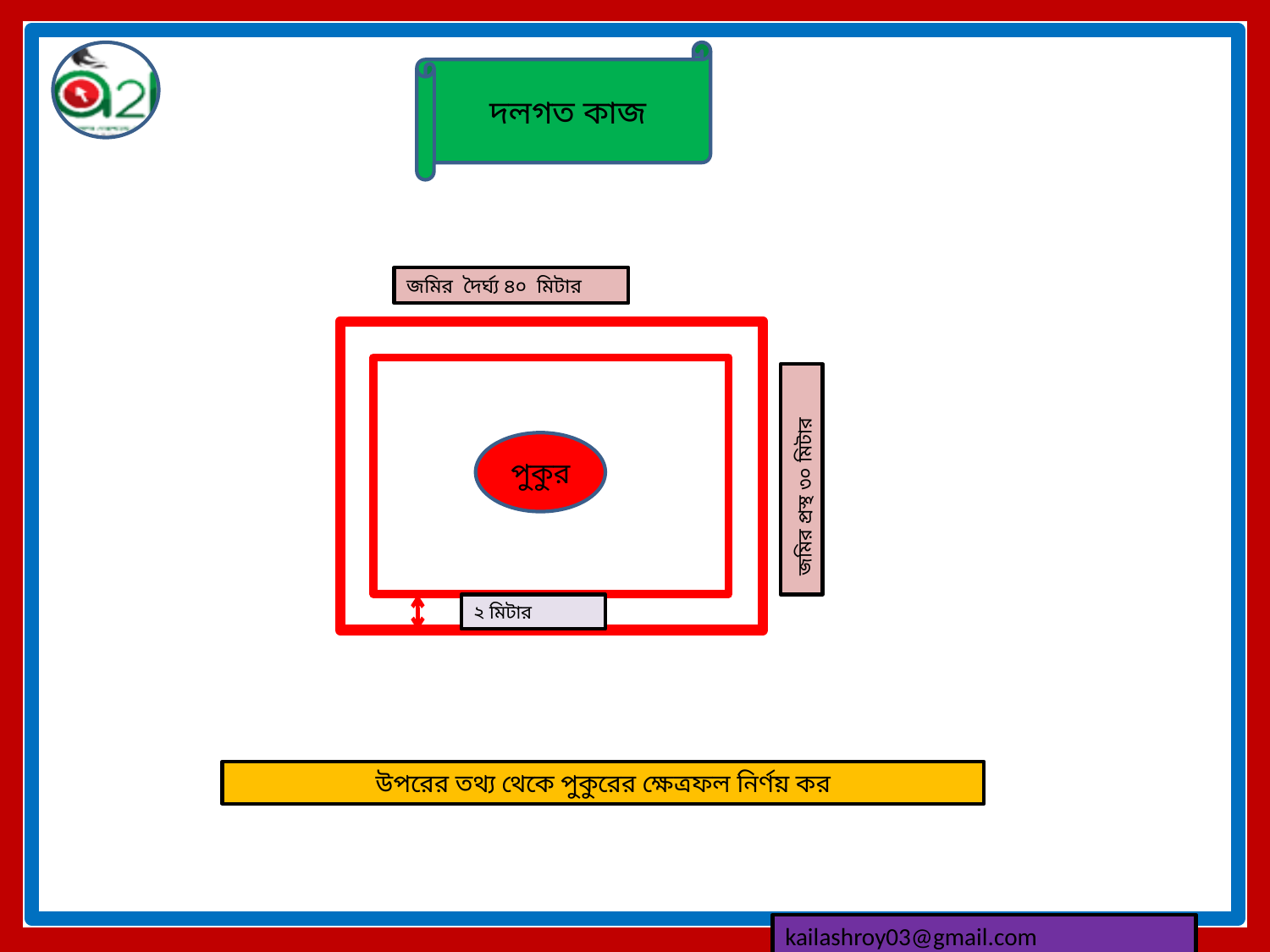

দলগত কাজ
জমির  দৈর্ঘ্য ৪০  মিটার

পুকুর
২ মিটার
 জমির প্রস্থ ৩০ মিটার
উপরের তথ্য থেকে পুকুরের ক্ষেত্রফল নির্ণয় কর